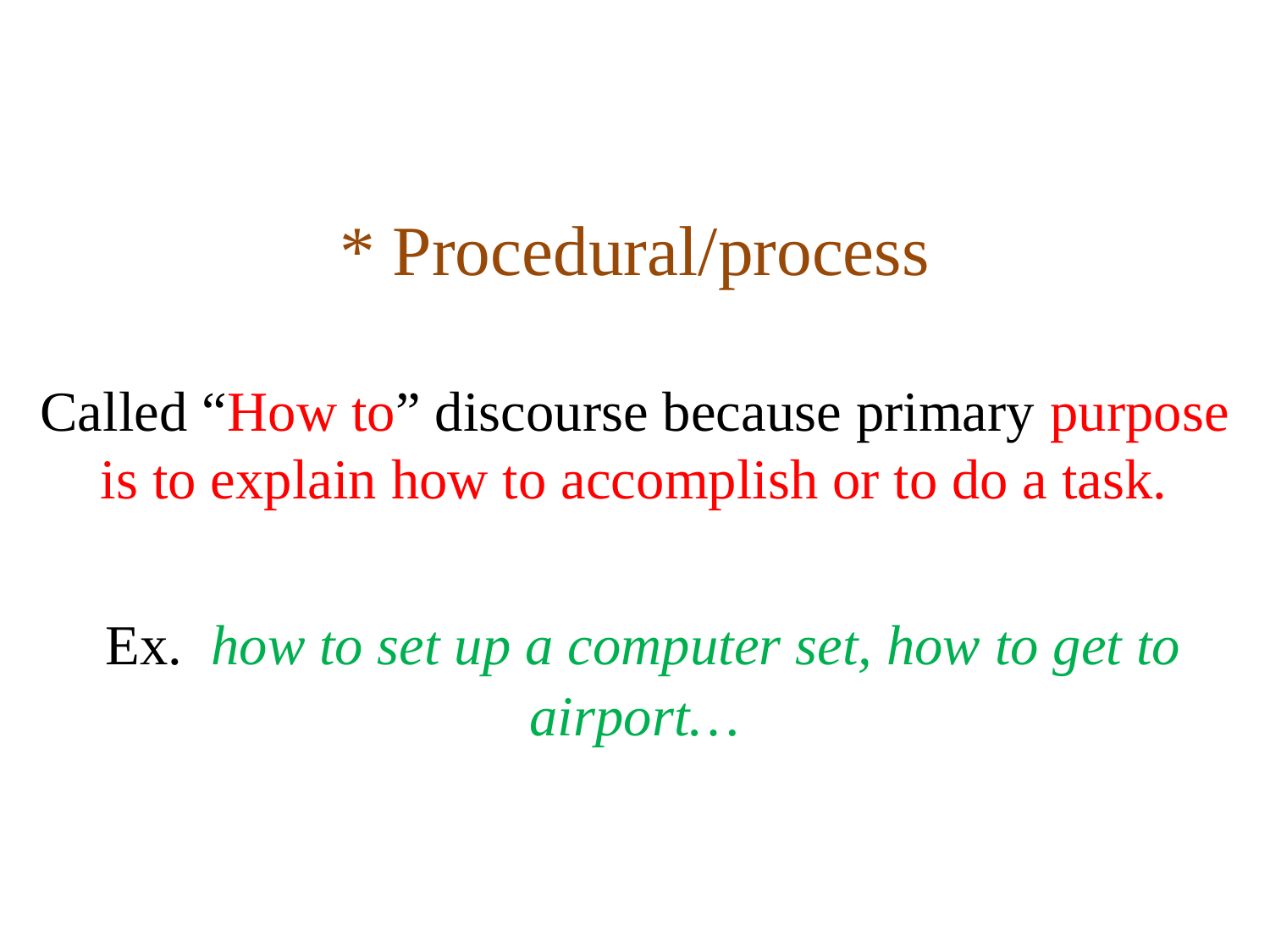

# * Procedural/process Called “How to” discourse because primary purpose is to explain how to accomplish or to do a task. Ex.  how to set up a computer set, how to get to airport…